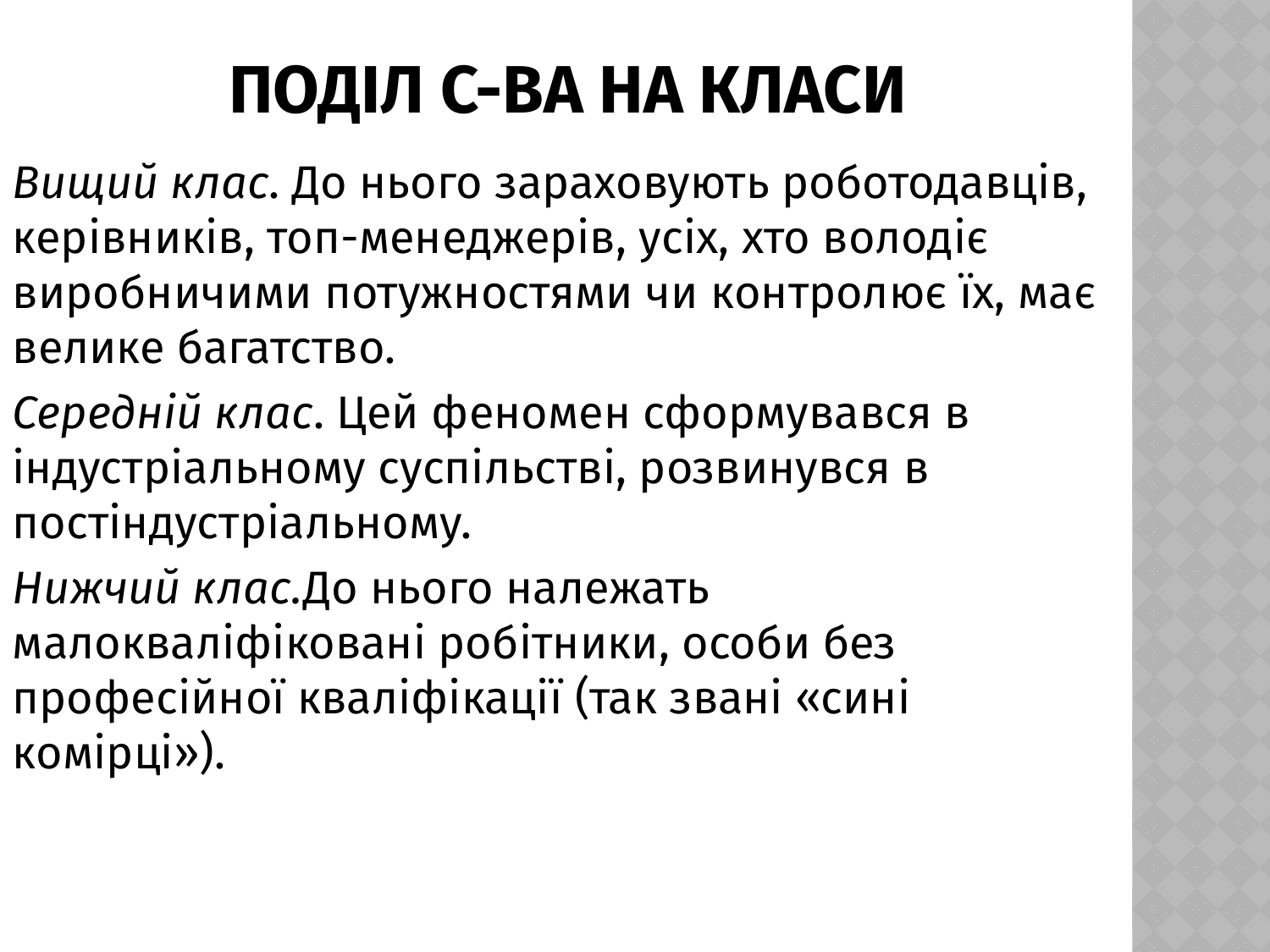

# Поділ с-ва на класи
Вищий клас. До нього зараховують роботодавців, керівників, топ-менеджерів, усіх, хто володіє виробничими потужностями чи контролює їх, має велике багатство.
Середній клас. Цей феномен сформувався в індустріальному суспільстві, розвинувся в постіндустріальному.
Нижчий клас.До нього належать малокваліфіковані робітники, особи без професійної кваліфікації (так звані «сині комірці»).